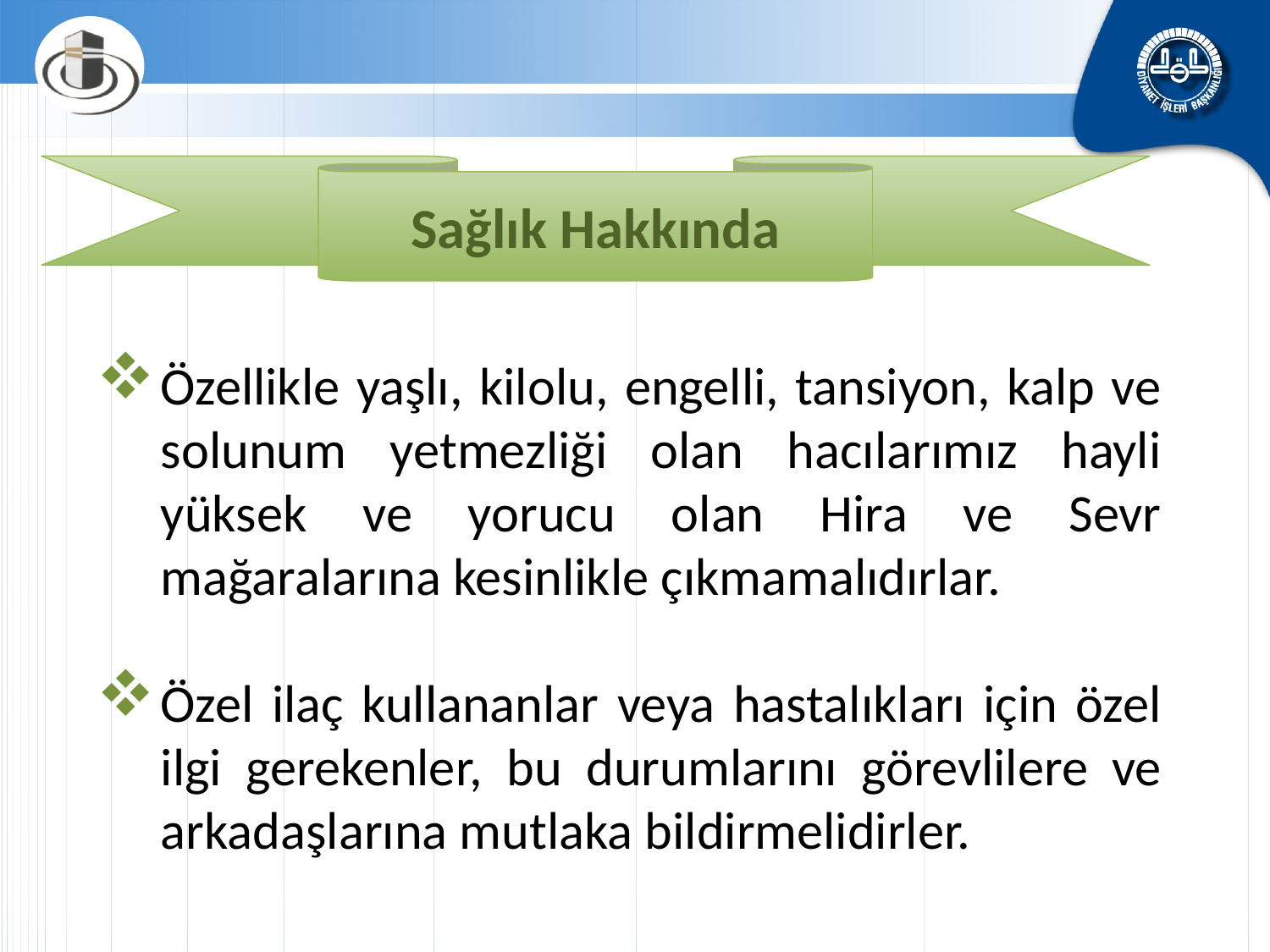

Sağlık Hakkında
Özellikle yaşlı, kilolu, engelli, tansiyon, kalp ve solunum yetmezliği olan hacılarımız hayli yüksek ve yorucu olan Hira ve Sevr mağaralarına kesinlikle çıkmamalıdırlar.

Özel ilaç kullananlar veya hastalıkları için özel ilgi gerekenler, bu durumlarını görevlilere ve arkadaşlarına mutlaka bildirmelidirler.